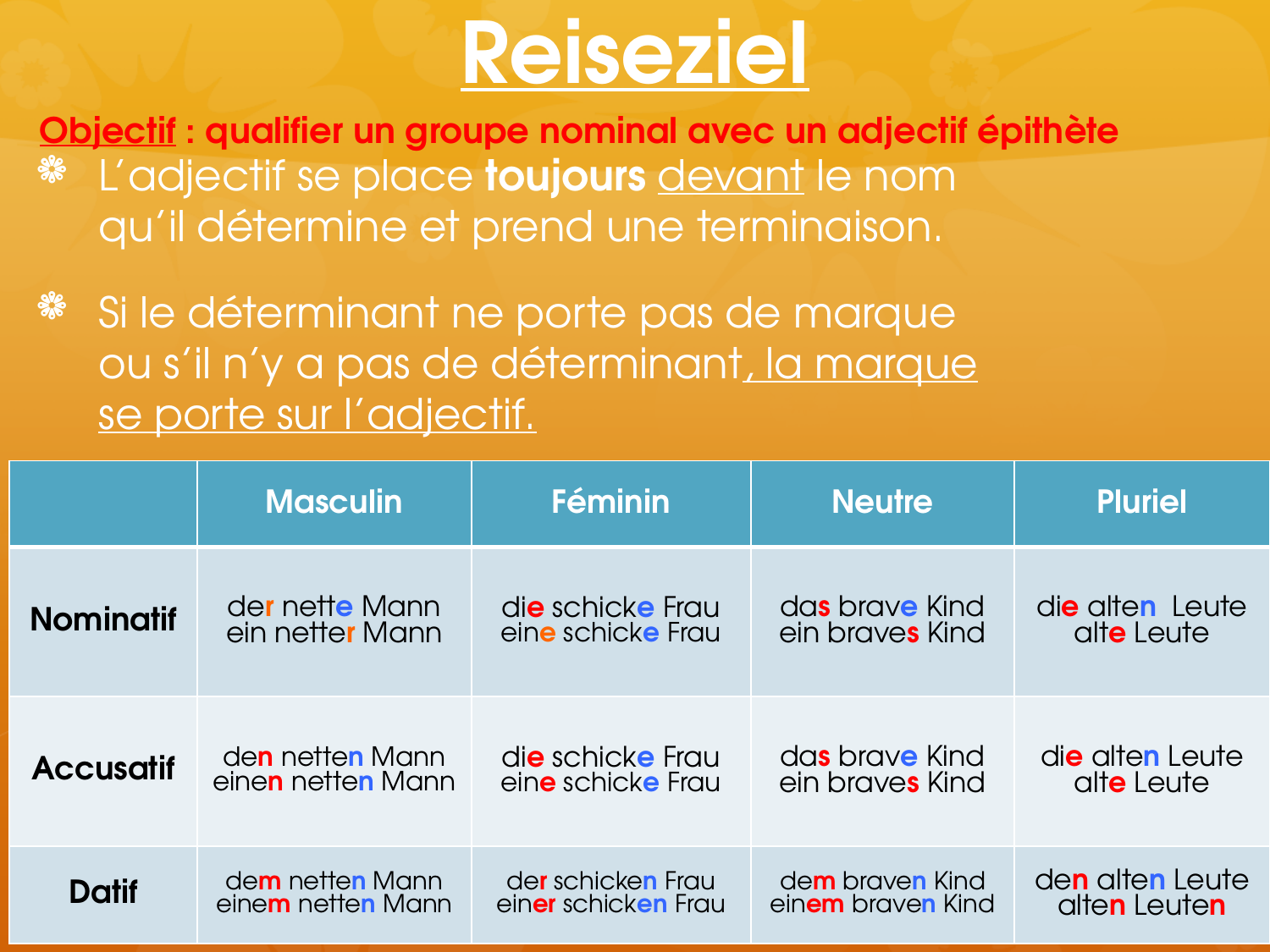

# Reiseziel
Objectif : qualifier un groupe nominal avec un adjectif épithète
L’adjectif se place toujours devant le nom qu’il détermine et prend une terminaison.
Si le déterminant ne porte pas de marque ou s’il n’y a pas de déterminant, la marque se porte sur l’adjectif.
|  | Masculin | Féminin | Neutre | Pluriel |
| --- | --- | --- | --- | --- |
| Nominatif | der nette Mann ein netter Mann | die schicke Frau eine schicke Frau | das brave Kind ein braves Kind | die alten Leute alte Leute |
| Accusatif | den netten Mann einen netten Mann | die schicke Frau eine schicke Frau | das brave Kind ein braves Kind | die alten Leute alte Leute |
| Datif | dem netten Mann einem netten Mann | der schicken Frau einer schicken Frau | dem braven Kind einem braven Kind | den alten Leute alten Leuten |